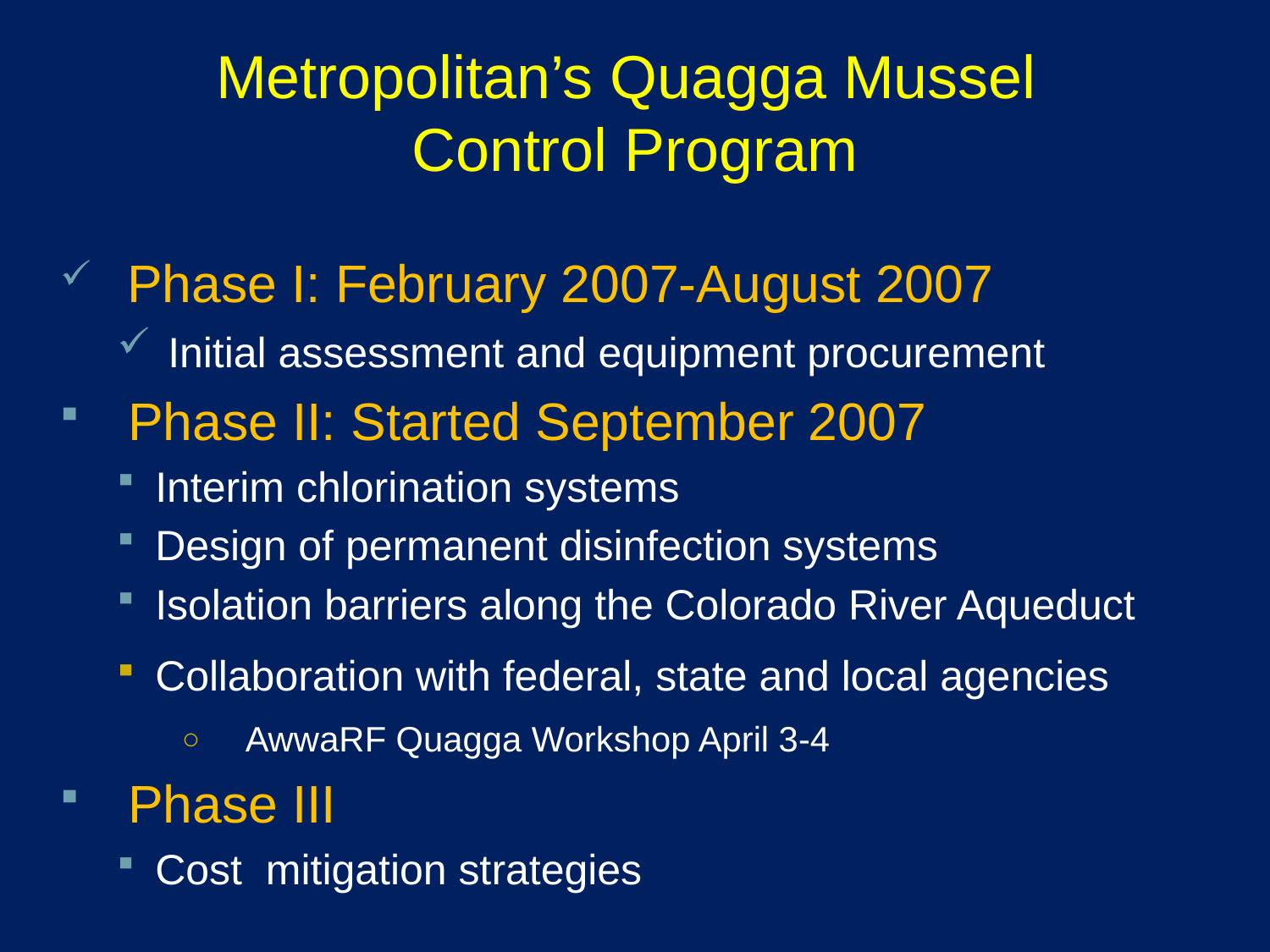

# Metropolitan’s Quagga Mussel Control Program
 Phase I: February 2007-August 2007
 Initial assessment and equipment procurement
 Phase II: Started September 2007
Interim chlorination systems
Design of permanent disinfection systems
Isolation barriers along the Colorado River Aqueduct
Collaboration with federal, state and local agencies
AwwaRF Quagga Workshop April 3-4
 Phase III
Cost  mitigation strategies